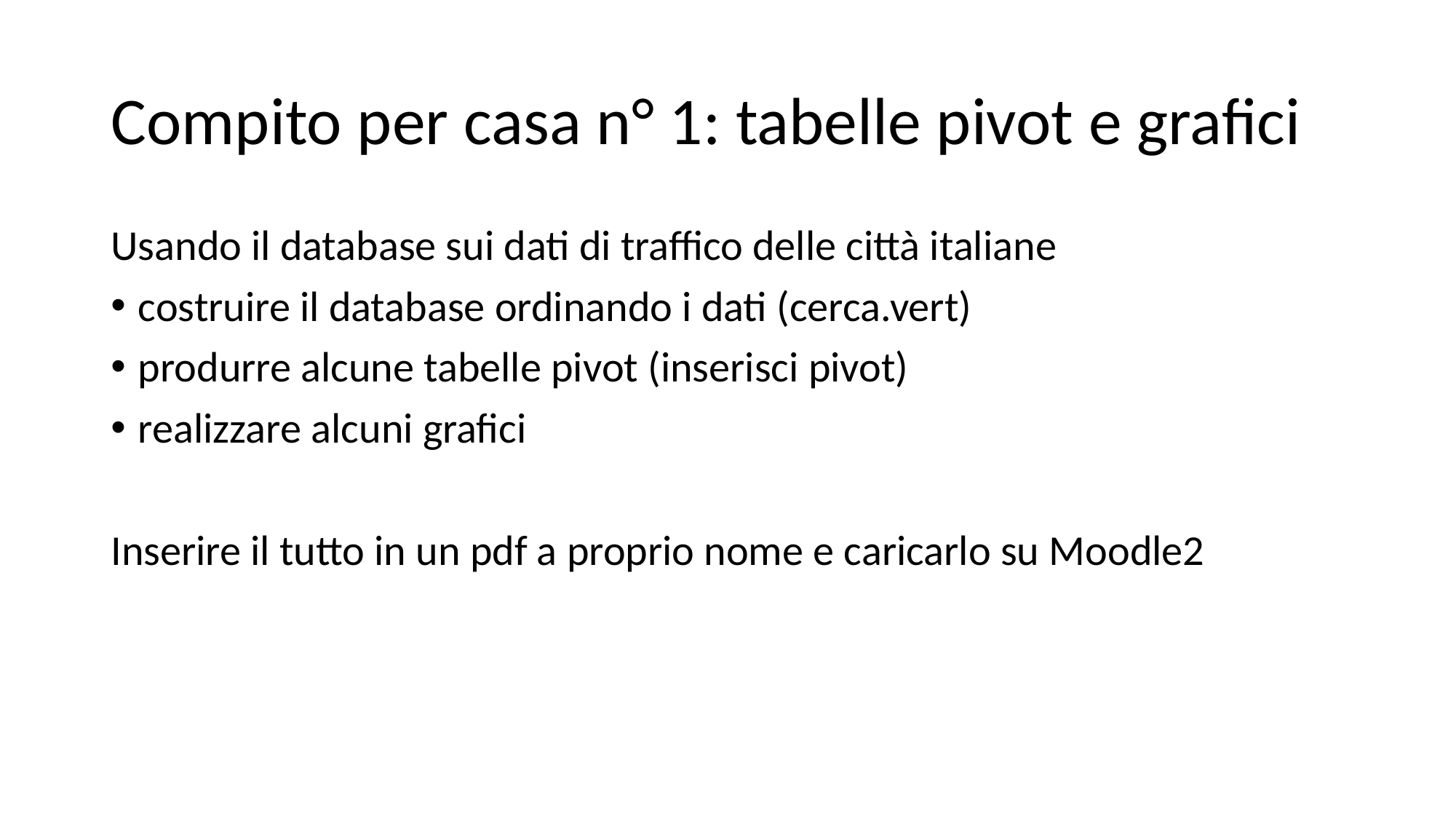

# Compito per casa n° 1: tabelle pivot e grafici
Usando il database sui dati di traffico delle città italiane
costruire il database ordinando i dati (cerca.vert)
produrre alcune tabelle pivot (inserisci pivot)
realizzare alcuni grafici

Inserire il tutto in un pdf a proprio nome e caricarlo su Moodle2